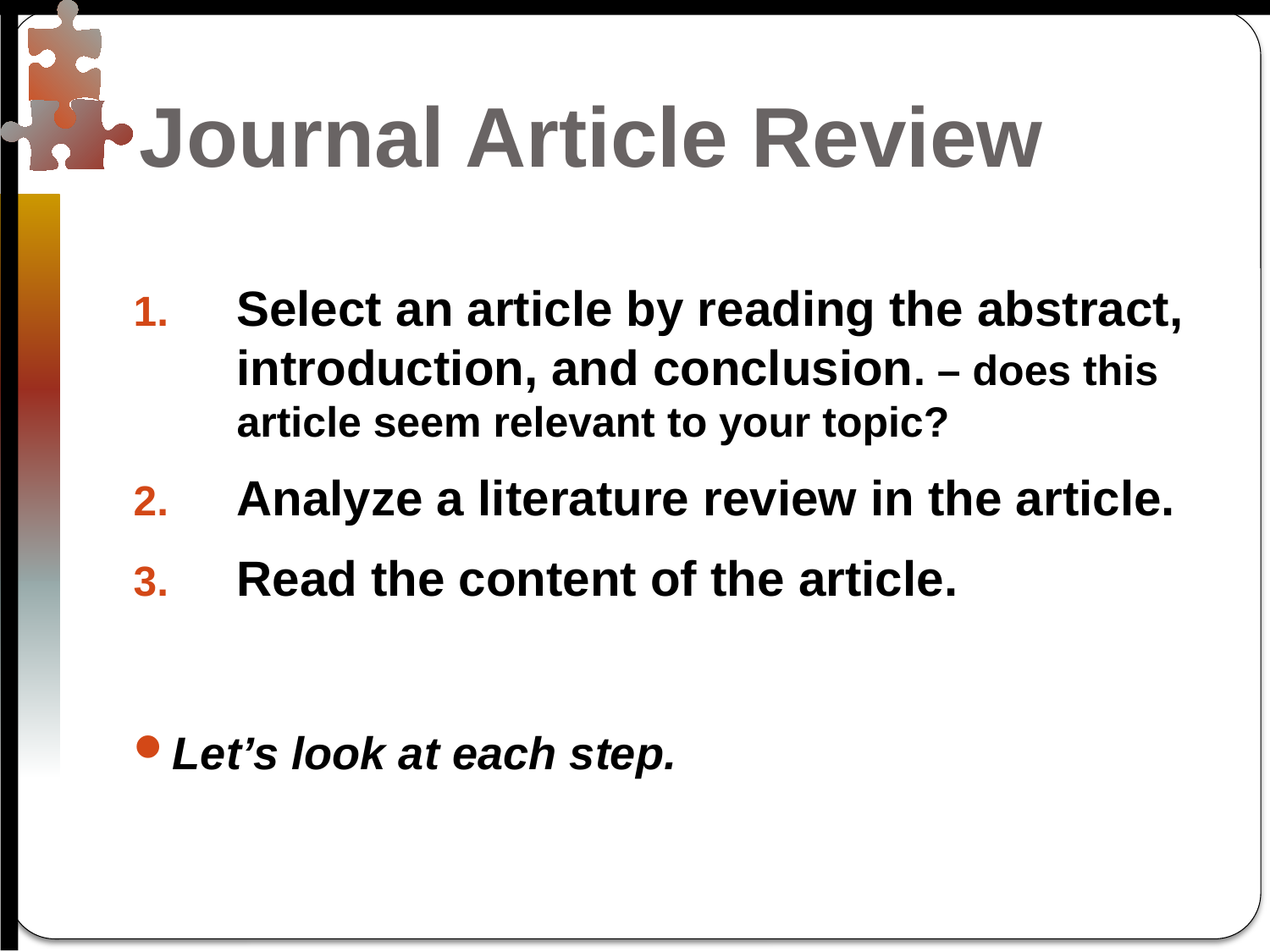

# Journal Article Review
Select an article by reading the abstract, introduction, and conclusion. – does this article seem relevant to your topic?
Analyze a literature review in the article.
Read the content of the article.

Let’s look at each step.